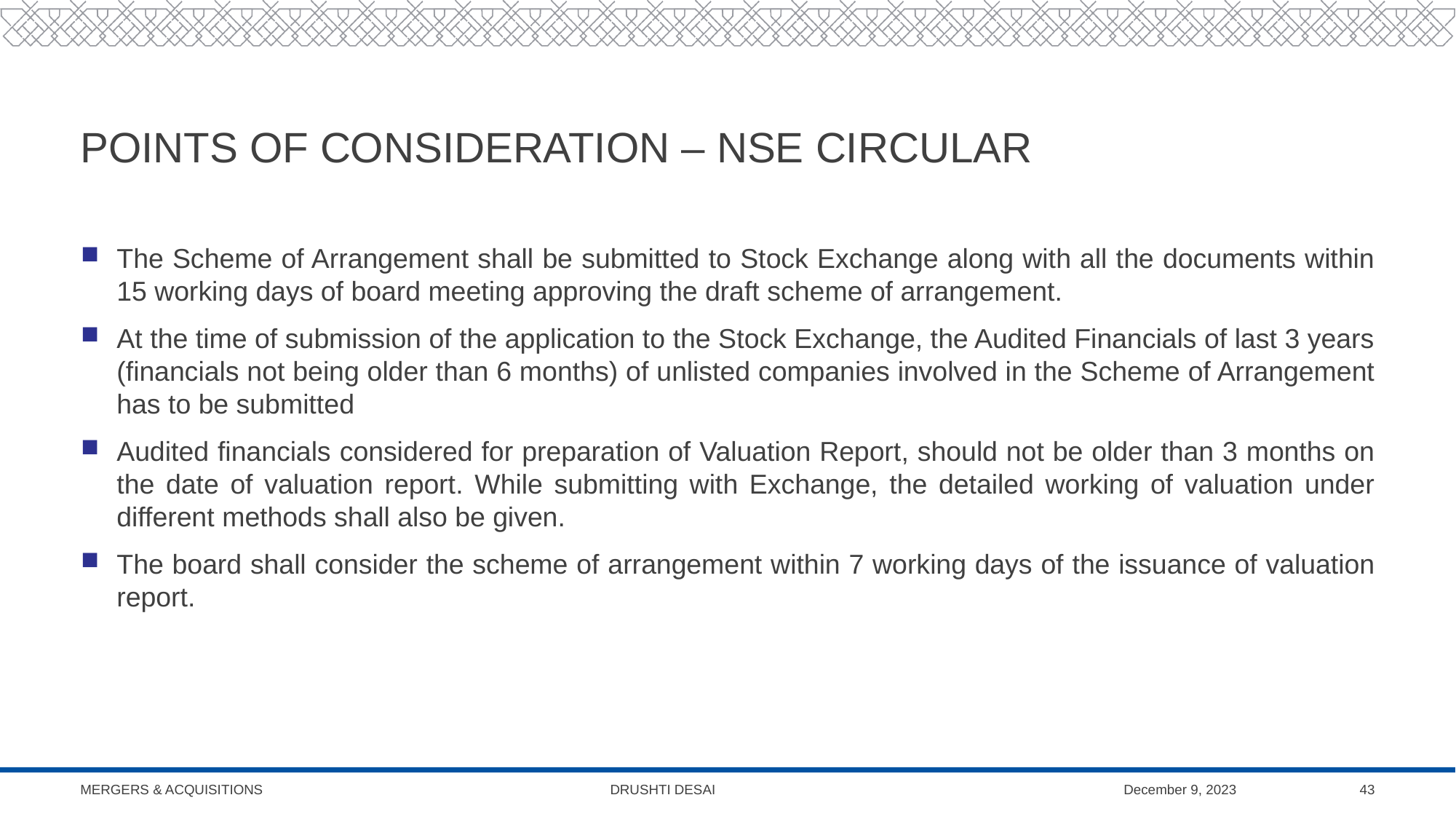

# points of consideration – NSE circular
The Scheme of Arrangement shall be submitted to Stock Exchange along with all the documents within 15 working days of board meeting approving the draft scheme of arrangement.
At the time of submission of the application to the Stock Exchange, the Audited Financials of last 3 years (financials not being older than 6 months) of unlisted companies involved in the Scheme of Arrangement has to be submitted
Audited financials considered for preparation of Valuation Report, should not be older than 3 months on the date of valuation report. While submitting with Exchange, the detailed working of valuation under different methods shall also be given.
The board shall consider the scheme of arrangement within 7 working days of the issuance of valuation report.
Mergers & Acquisitions                                                                                           Drushti Desai
December 9, 2023
43